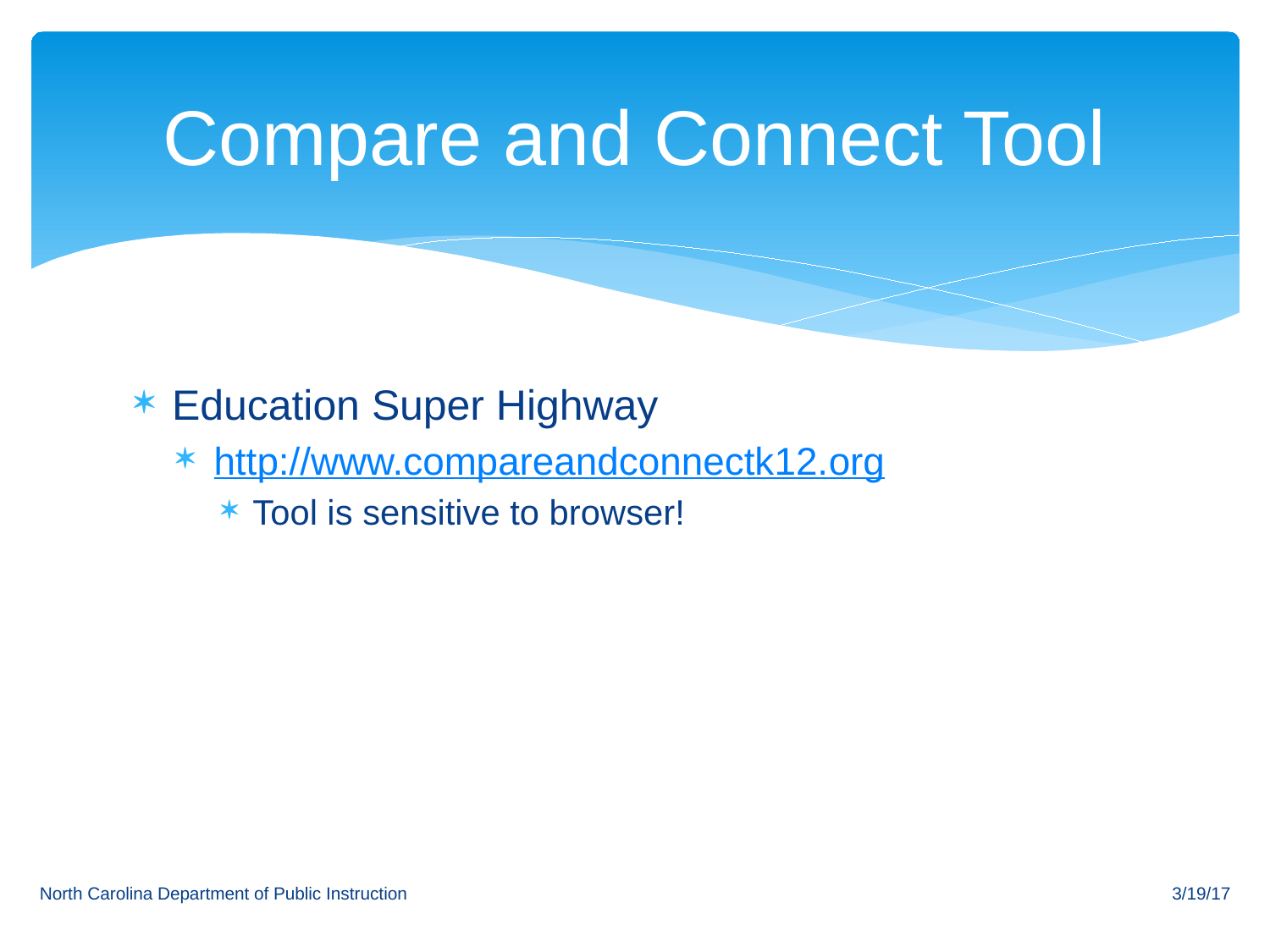

# Compare and Connect Tool
Education Super Highway
http://www.compareandconnectk12.org
Tool is sensitive to browser!
North Carolina Department of Public Instruction
3/19/17